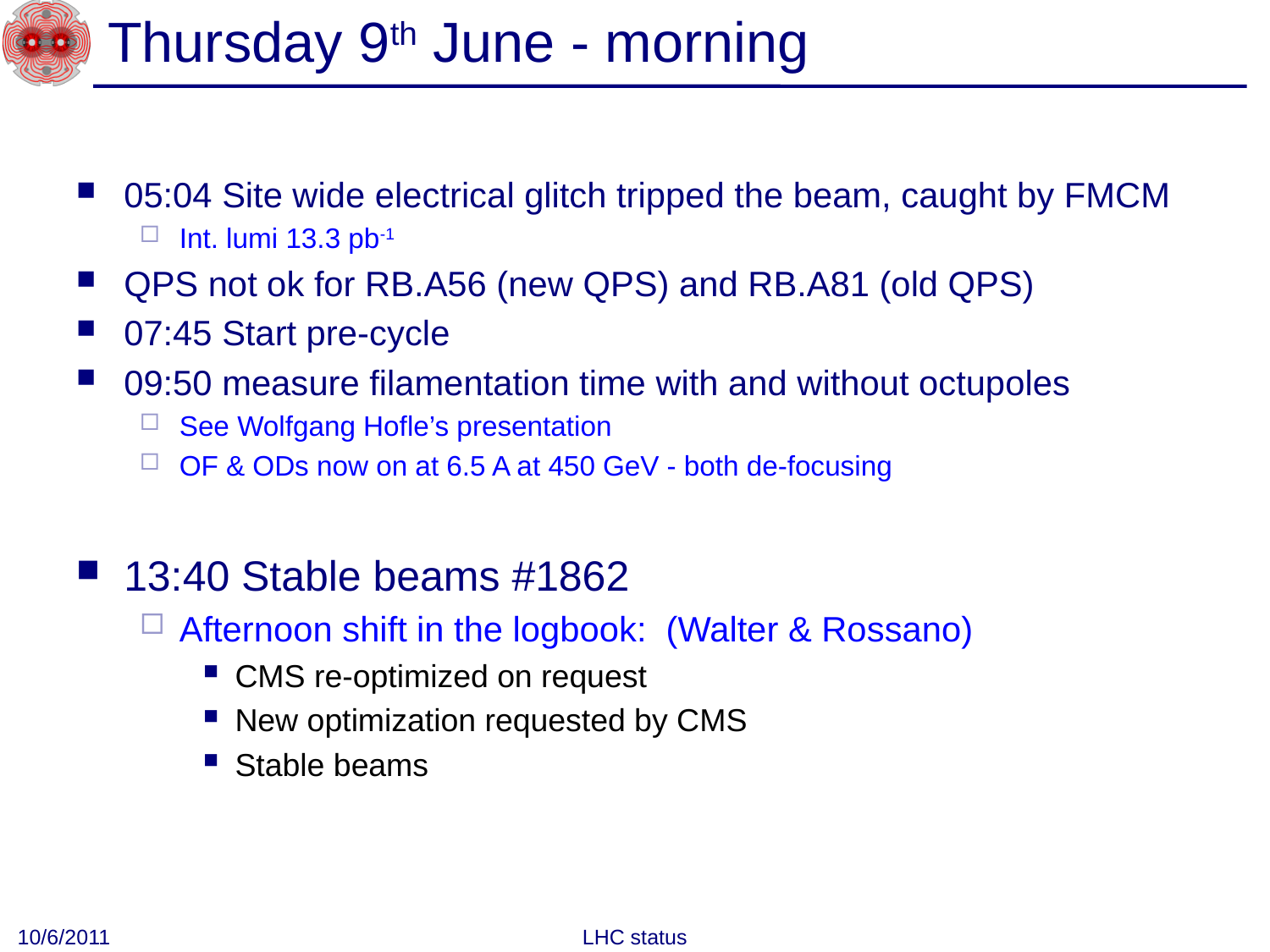

# Thursday 9th June - morning
05:04 Site wide electrical glitch tripped the beam, caught by FMCM
Int. lumi 13.3 pb-1
QPS not ok for RB.A56 (new QPS) and RB.A81 (old QPS)
07:45 Start pre-cycle
09:50 measure filamentation time with and without octupoles
See Wolfgang Hofle’s presentation
OF & ODs now on at 6.5 A at 450 GeV - both de-focusing

13:40 Stable beams #1862
Afternoon shift in the logbook:  (Walter & Rossano)
CMS re-optimized on request
New optimization requested by CMS
Stable beams

10/6/2011
LHC status